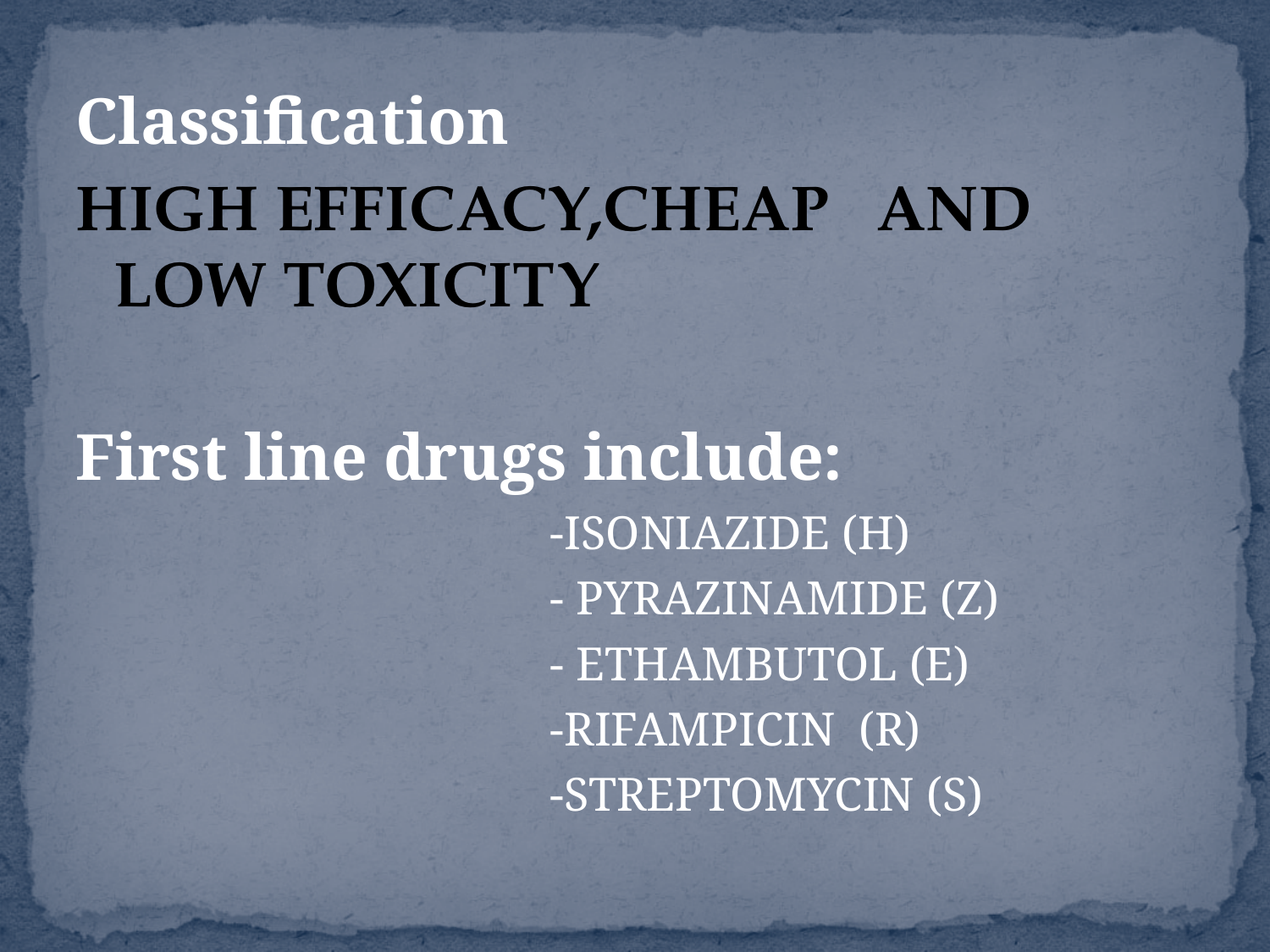

Classification
HIGH EFFICACY,CHEAP   AND LOW TOXICITY

First line drugs include:
                                        -ISONIAZIDE (H)
                                        - PYRAZINAMIDE (Z)
                                        - ETHAMBUTOL (E)
                                        -RIFAMPICIN  (R)
                                        -STREPTOMYCIN (S)